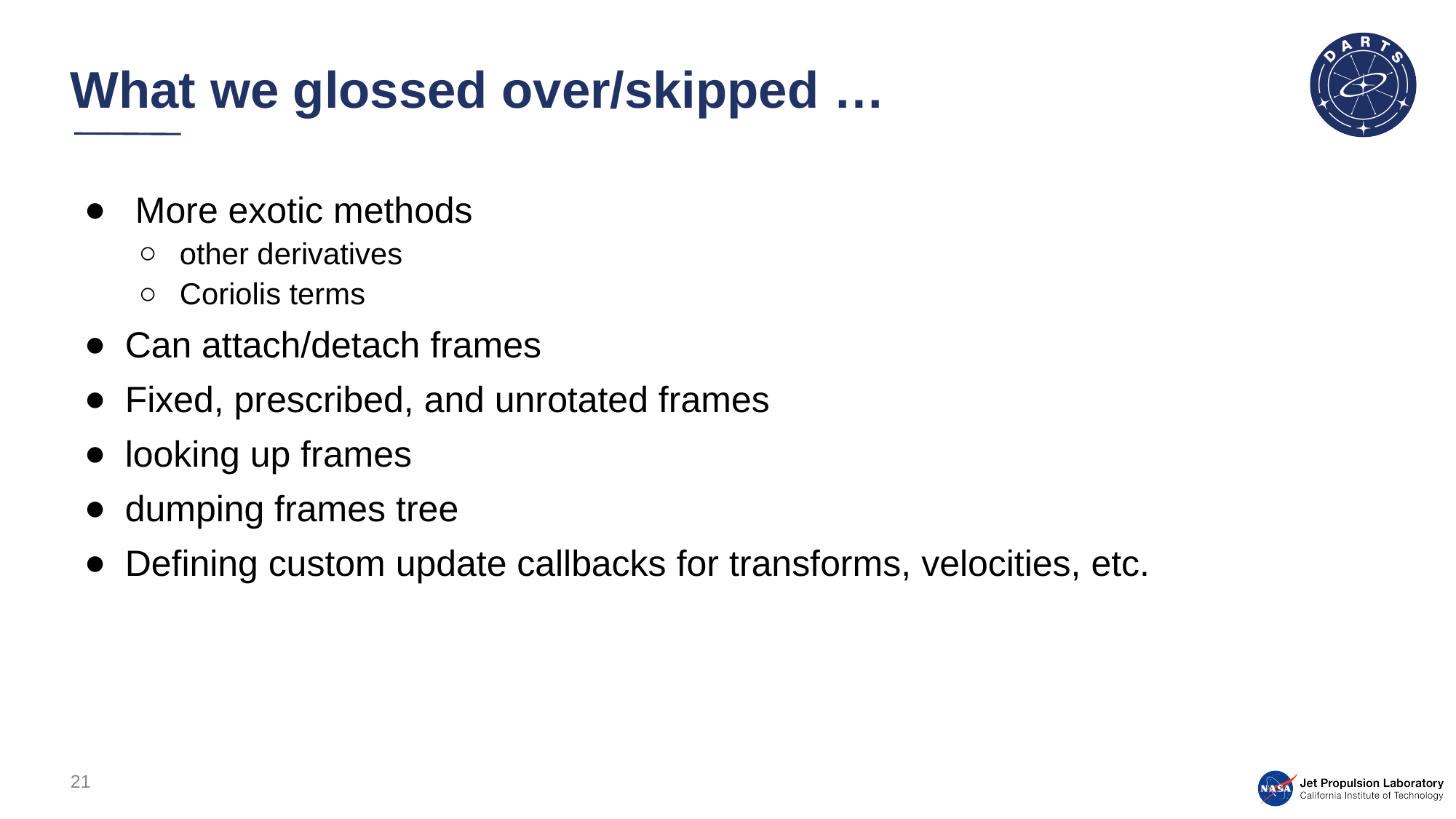

# What we glossed over/skipped …
 More exotic methods
other derivatives
Coriolis terms
Can attach/detach frames
Fixed, prescribed, and unrotated frames
looking up frames
dumping frames tree
Defining custom update callbacks for transforms, velocities, etc.
21